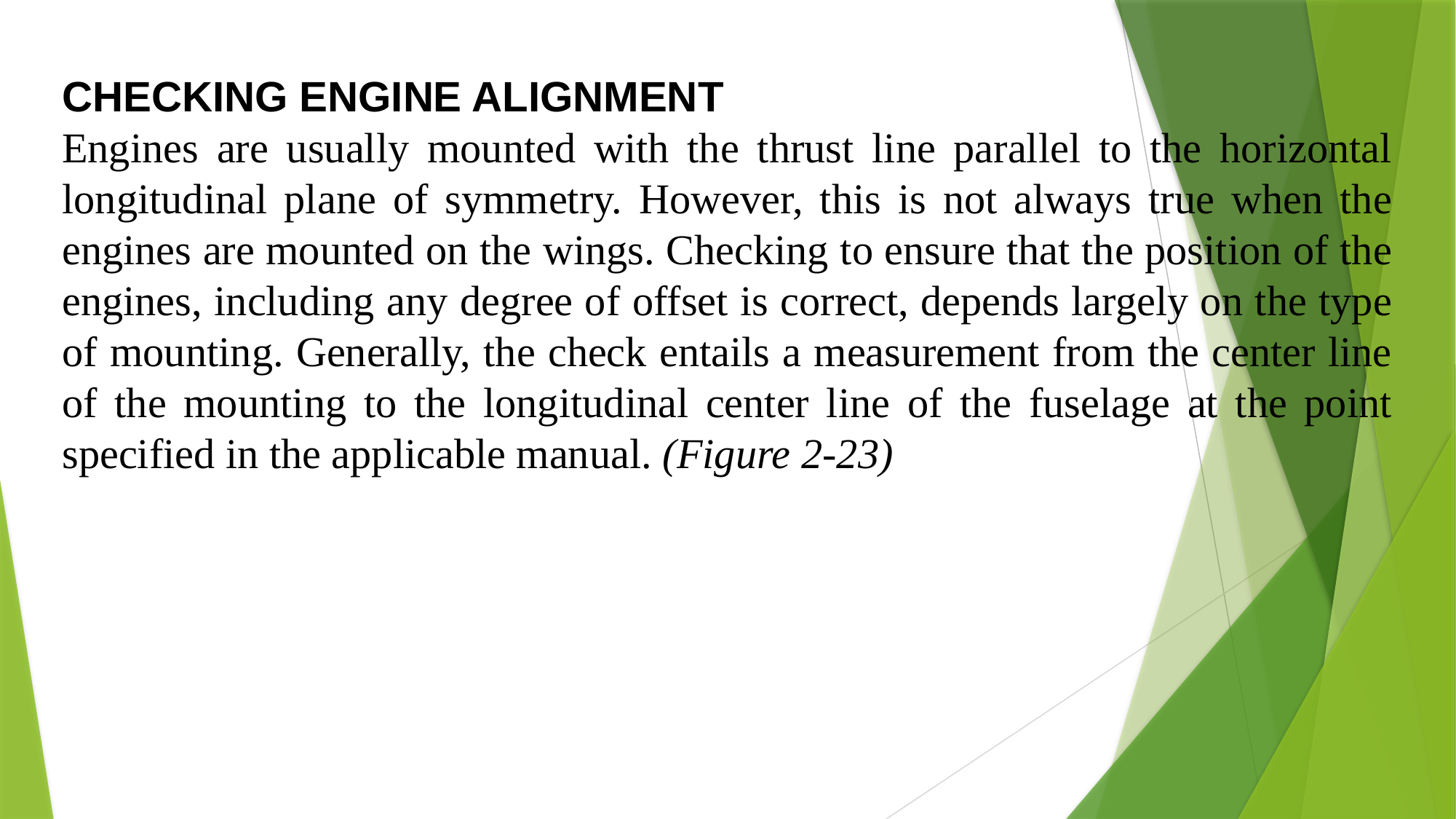

CHECKING ENGINE ALIGNMENT
Engines are usually mounted with the thrust line parallel to the horizontal longitudinal plane of symmetry. However, this is not always true when the engines are mounted on the wings. Checking to ensure that the position of the engines, including any degree of offset is correct, depends largely on the type of mounting. Generally, the check entails a measurement from the center line of the mounting to the longitudinal center line of the fuselage at the point specified in the applicable manual. (Figure 2-23)